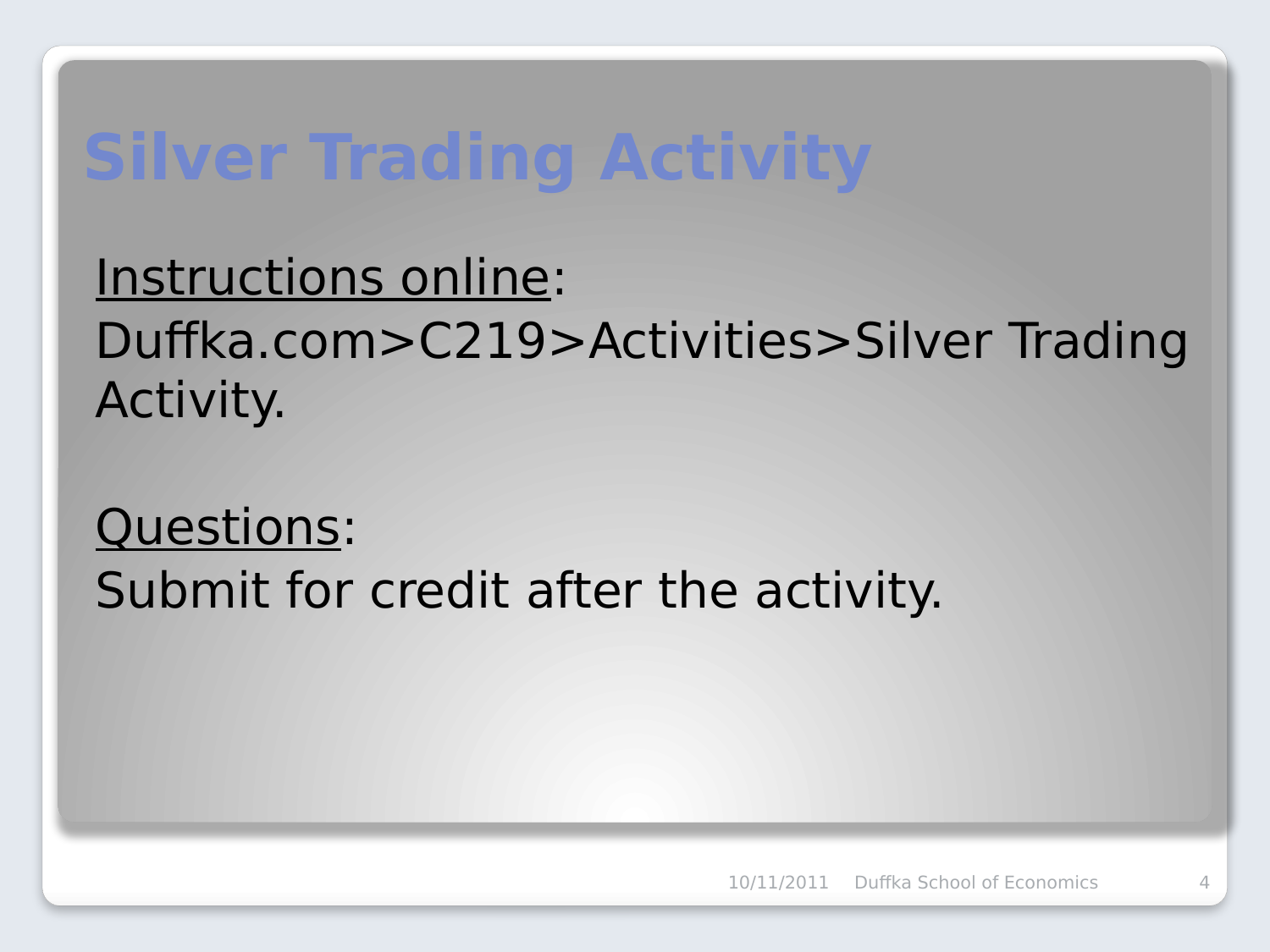

# Silver Trading Activity
Instructions online:
Duffka.com>C219>Activities>Silver Trading Activity.

Questions:
Submit for credit after the activity.

10/11/2011
Duffka School of Economics
4